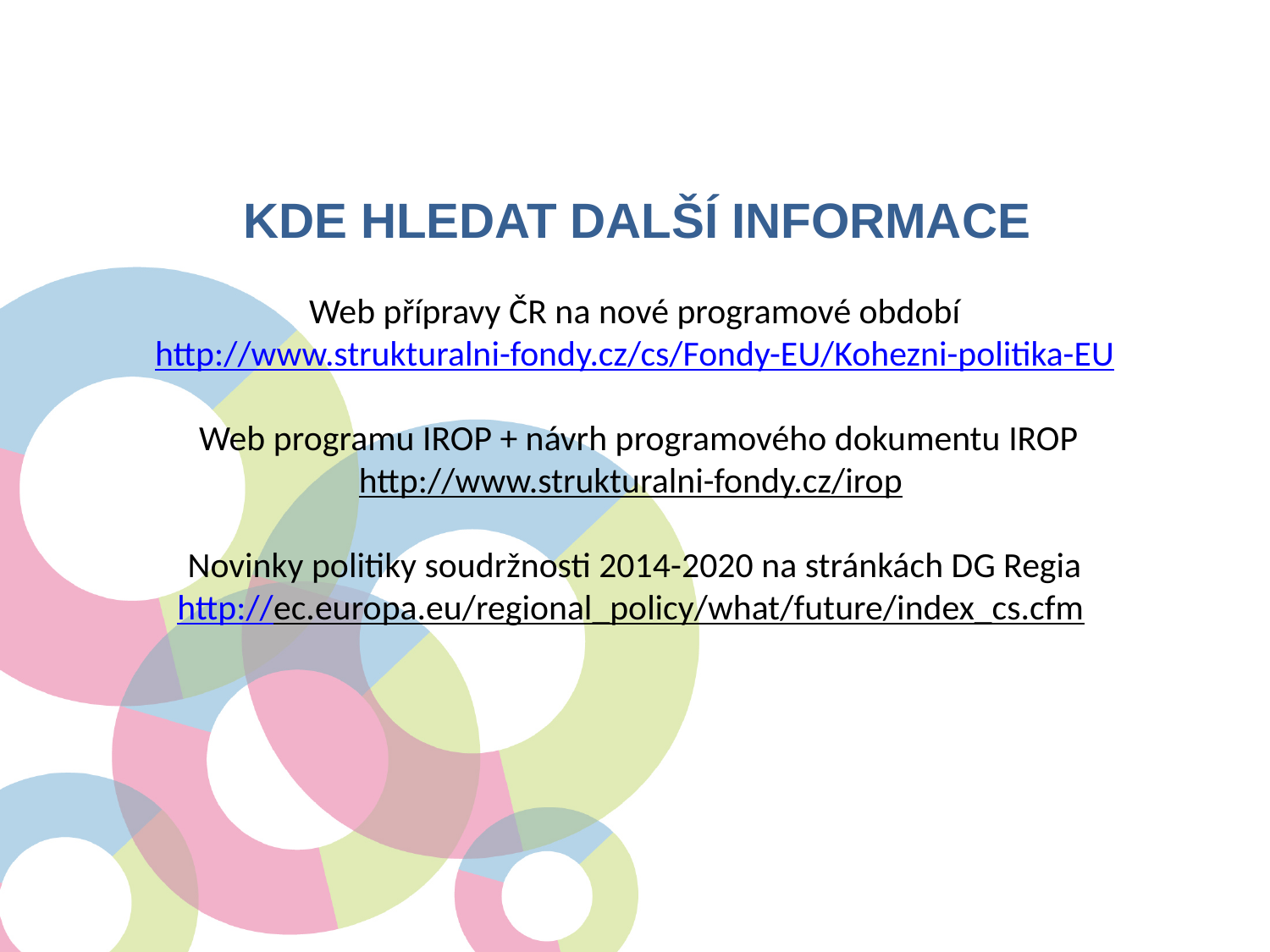

# Kde hledat další informace
 Web přípravy ČR na nové programové období
http://www.strukturalni-fondy.cz/cs/Fondy-EU/Kohezni-politika-EU

 Web programu IROP + návrh programového dokumentu IROP
http://www.strukturalni-fondy.cz/irop

Novinky politiky soudržnosti 2014-2020 na stránkách DG Regia
http://ec.europa.eu/regional_policy/what/future/index_cs.cfm